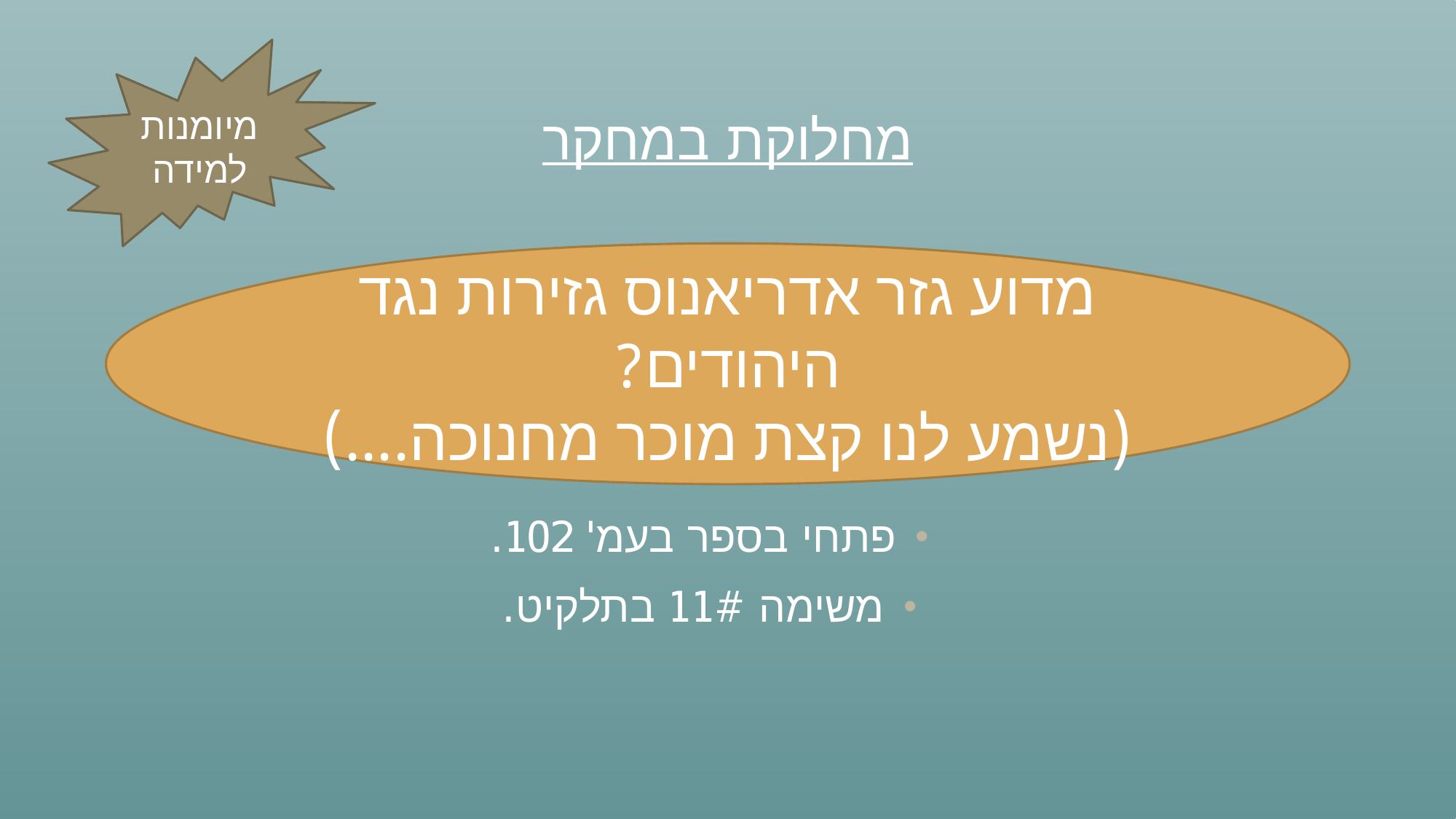

# מחלוקת במחקר
מיומנות למידה

מדוע גזר אדריאנוס גזירות נגד היהודים?
(נשמע לנו קצת מוכר מחנוכה....)

פתחי בספר בעמ' 102.
משימה 11# בתלקיט.